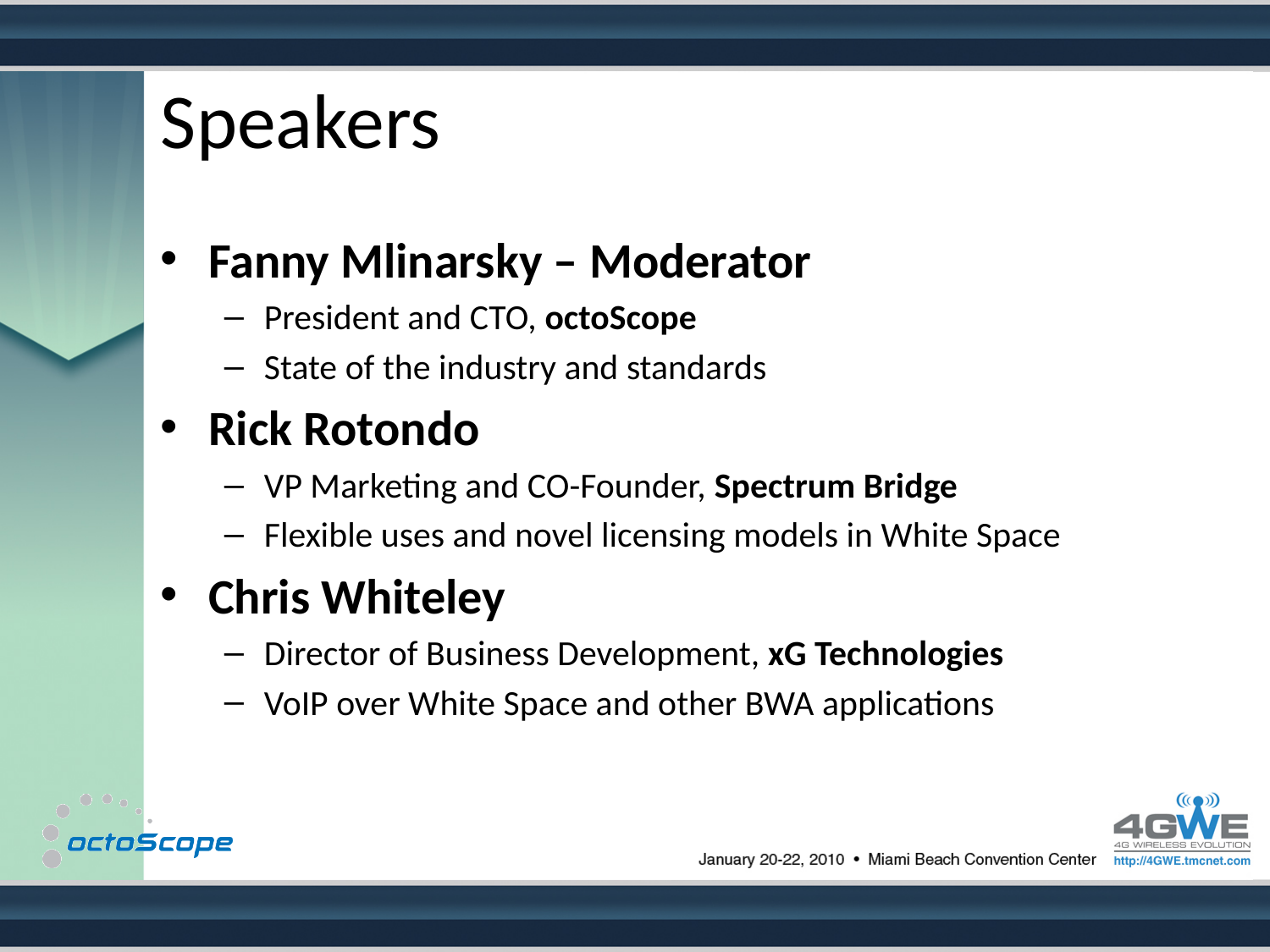

# Speakers
Fanny Mlinarsky – Moderator
President and CTO, octoScope
State of the industry and standards
Rick Rotondo
VP Marketing and CO-Founder, Spectrum Bridge
Flexible uses and novel licensing models in White Space
Chris Whiteley
Director of Business Development, xG Technologies
VoIP over White Space and other BWA applications